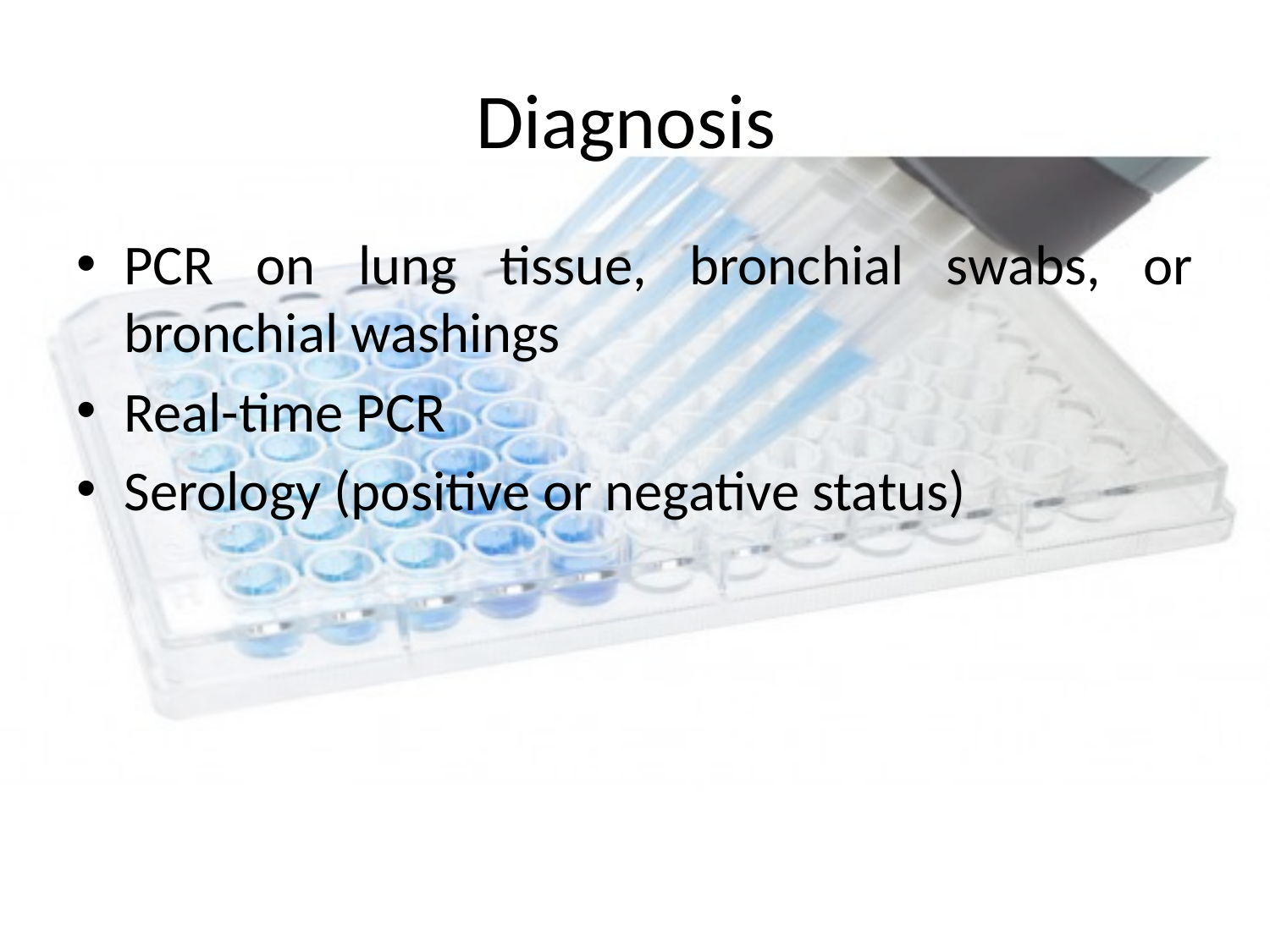

# Diagnosis
PCR on lung tissue, bronchial swabs, or bronchial washings
Real-time PCR
Serology (positive or negative status)